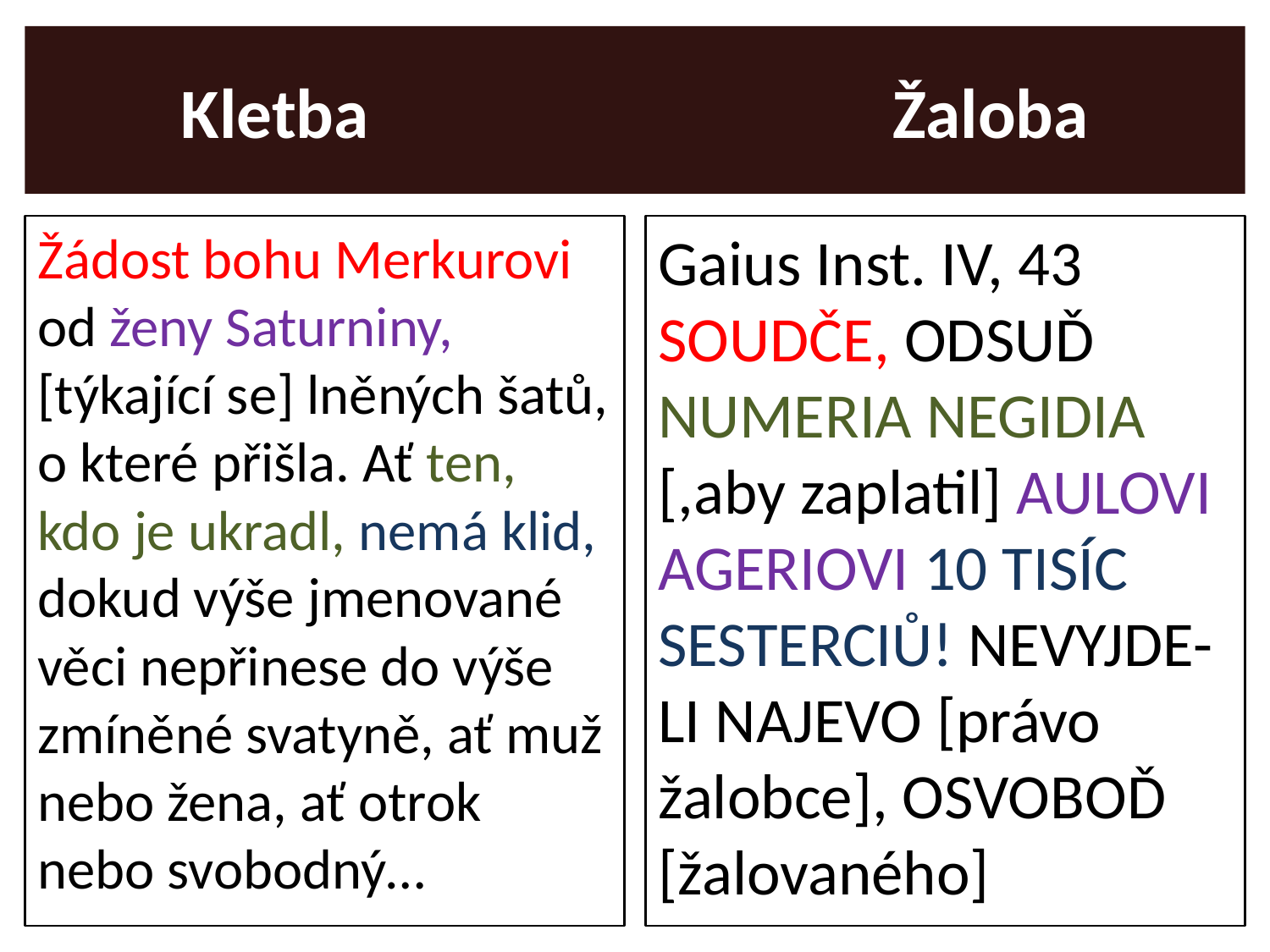

# Kletba                                 Žaloba
Žádost bohu Merkurovi od ženy Saturniny, [týkající se] lněných šatů, o které přišla. Ať ten, kdo je ukradl, nemá klid, dokud výše jmenované věci nepřinese do výše zmíněné svatyně, ať muž nebo žena, ať otrok nebo svobodný…

Gaius Inst. IV, 43 SOUDČE, ODSUĎ NUMERIA NEGIDIA [,aby zaplatil] AULOVI AGERIOVI 10 TISÍC SESTERCIŮ! NEVYJDE-LI NAJEVO [právo žalobce], OSVOBOĎ  [žalovaného]